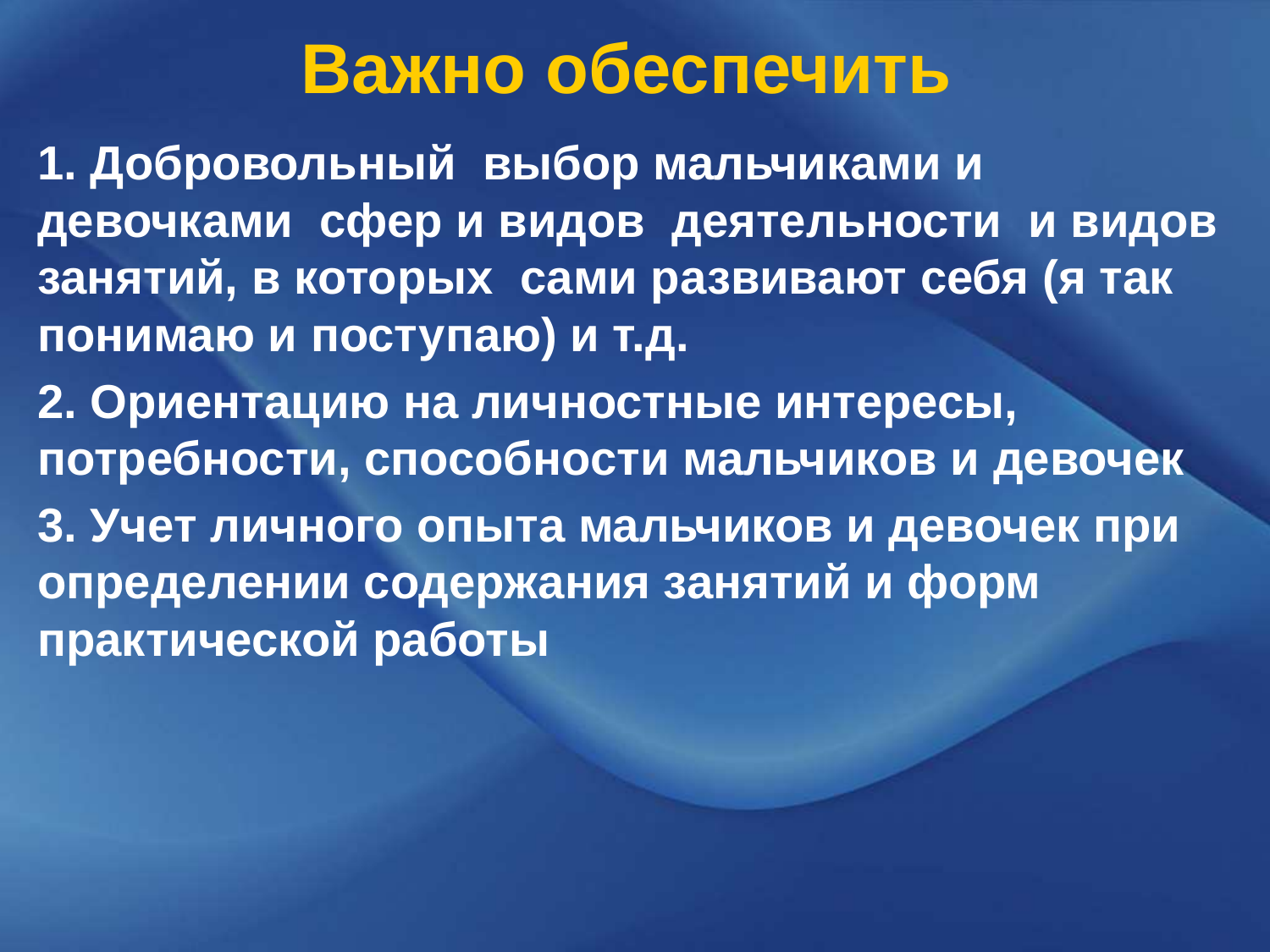

# Важно обеспечить
1. Добровольный  выбор мальчиками и девочками  сфер и видов  деятельности  и видов занятий, в которых  сами развивают себя (я так понимаю и поступаю) и т.д.
2. Ориентацию на личностные интересы, потребности, способности мальчиков и девочек
3. Учет личного опыта мальчиков и девочек при определении содержания занятий и форм практической работы